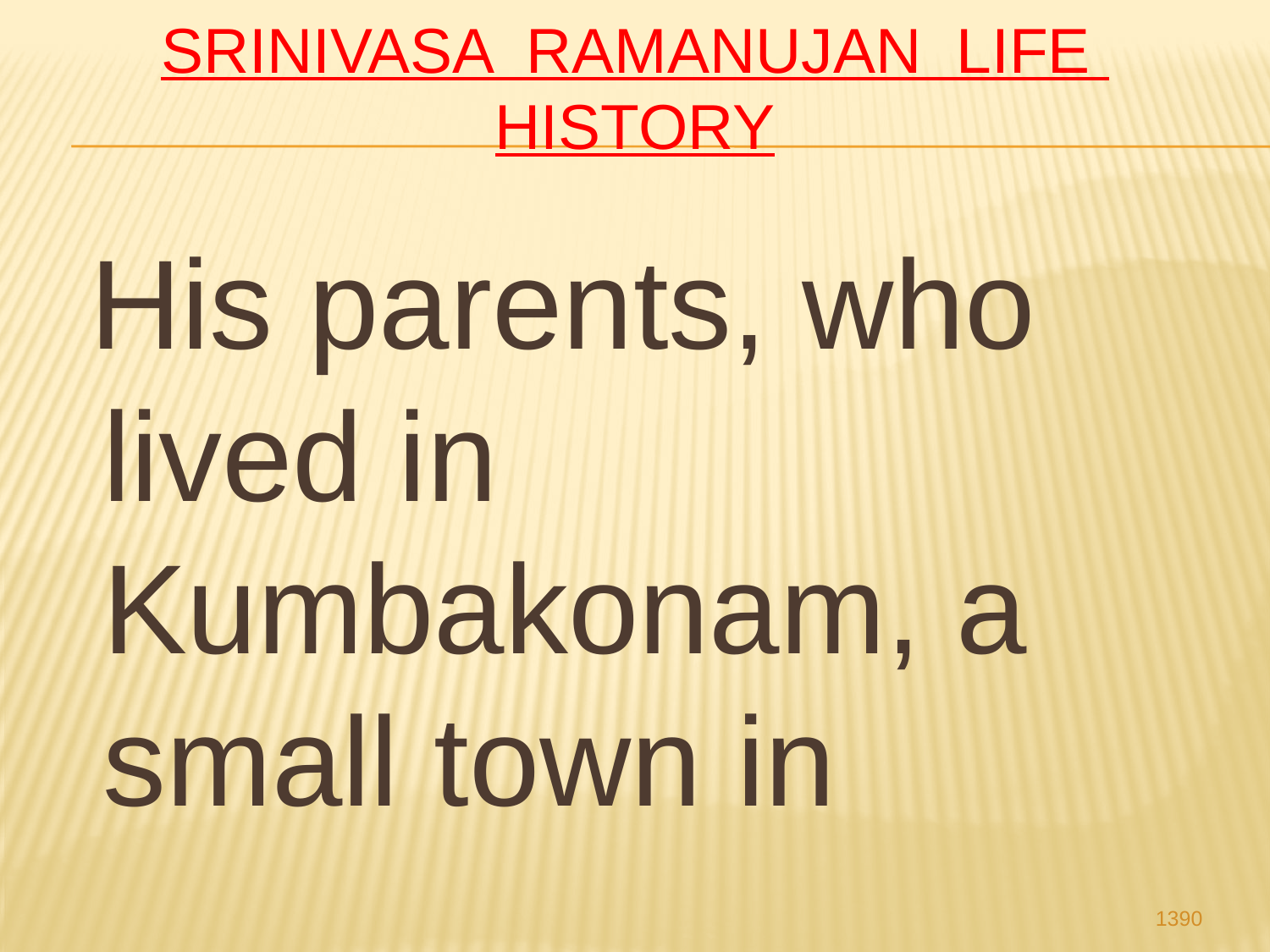

# Srinivasa  Ramanujan  life  history
 His parents, who lived in Kumbakonam, a small town in

1390